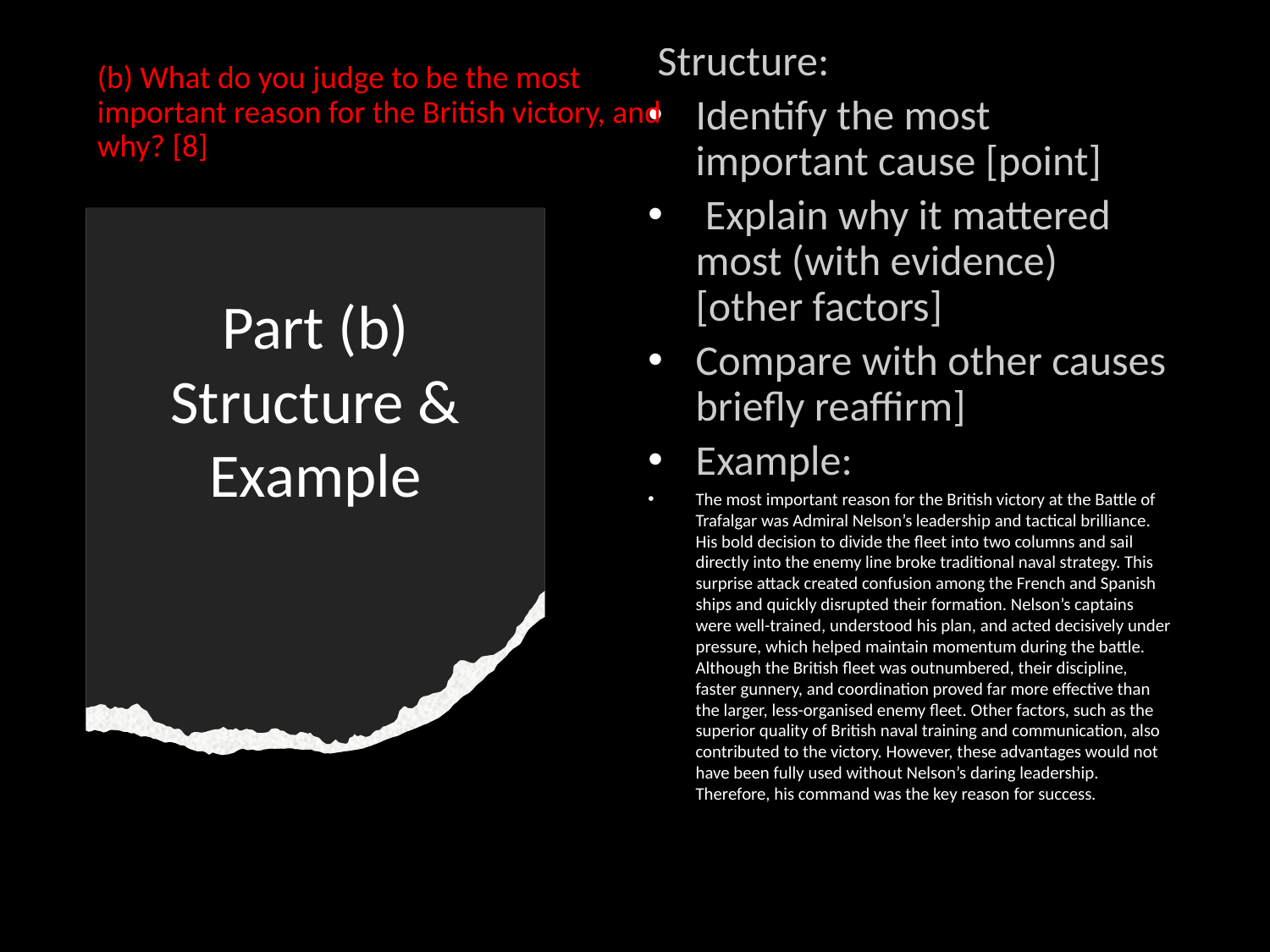

Structure:
Identify the most important cause [point]
 Explain why it mattered most (with evidence) [other factors]
Compare with other causes briefly reaffirm]
Example:
The most important reason for the British victory at the Battle of Trafalgar was Admiral Nelson’s leadership and tactical brilliance. His bold decision to divide the fleet into two columns and sail directly into the enemy line broke traditional naval strategy. This surprise attack created confusion among the French and Spanish ships and quickly disrupted their formation. Nelson’s captains were well-trained, understood his plan, and acted decisively under pressure, which helped maintain momentum during the battle.
Although the British fleet was outnumbered, their discipline, faster gunnery, and coordination proved far more effective than the larger, less-organised enemy fleet. Other factors, such as the superior quality of British naval training and communication, also contributed to the victory. However, these advantages would not have been fully used without Nelson’s daring leadership. Therefore, his command was the key reason for success.
(b) What do you judge to be the most important reason for the British victory, and why? [8]

# Part (b) Structure & Example